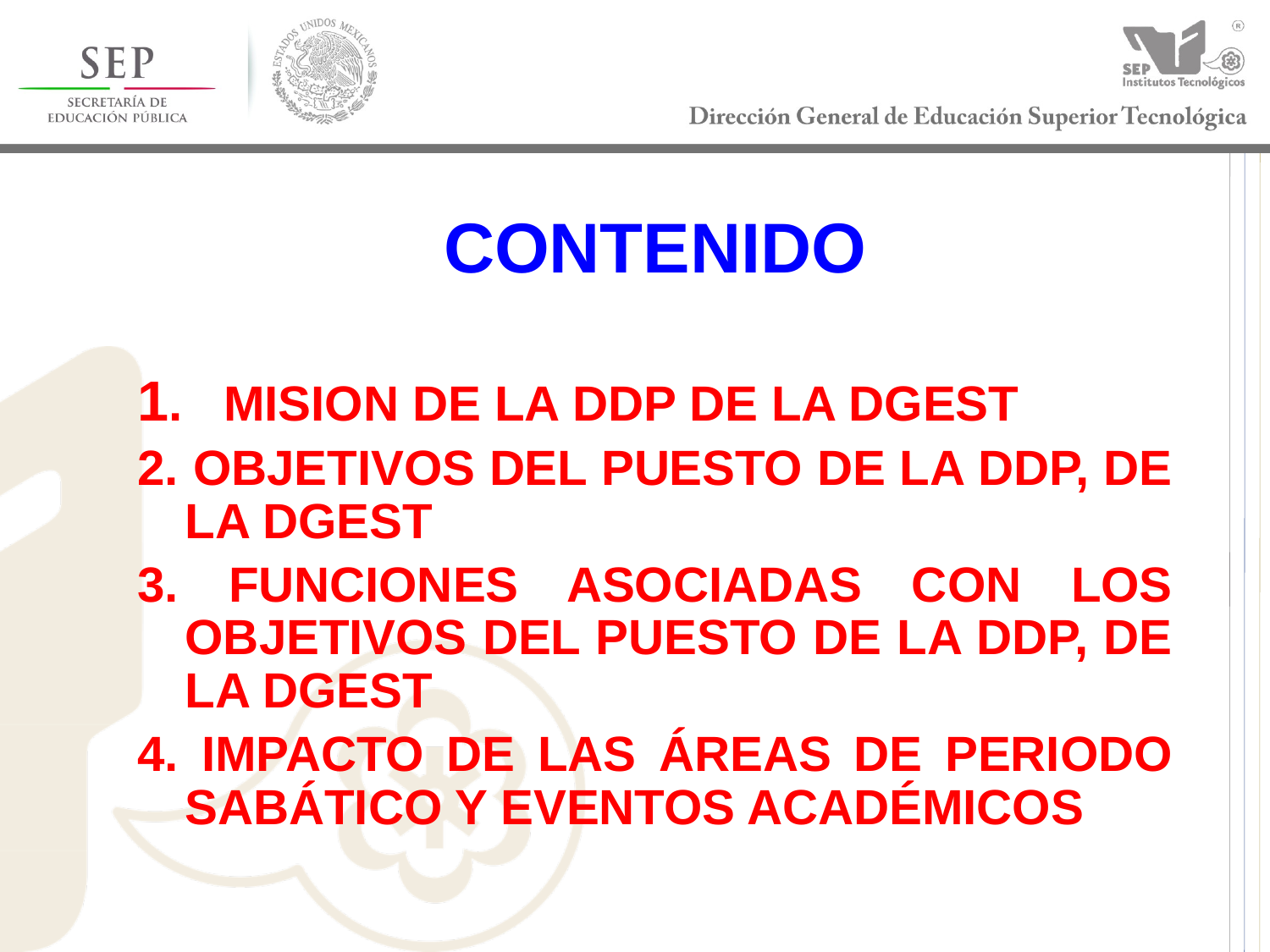

CONTENIDO

1.   MISION DE LA DDP DE LA DGEST
2. OBJETIVOS DEL PUESTO DE LA DDP, DE LA DGEST
3. FUNCIONES ASOCIADAS CON LOS OBJETIVOS DEL PUESTO DE LA DDP, DE LA DGEST
4. IMPACTO DE LAS ÁREAS DE PERIODO SABÁTICO Y EVENTOS ACADÉMICOS